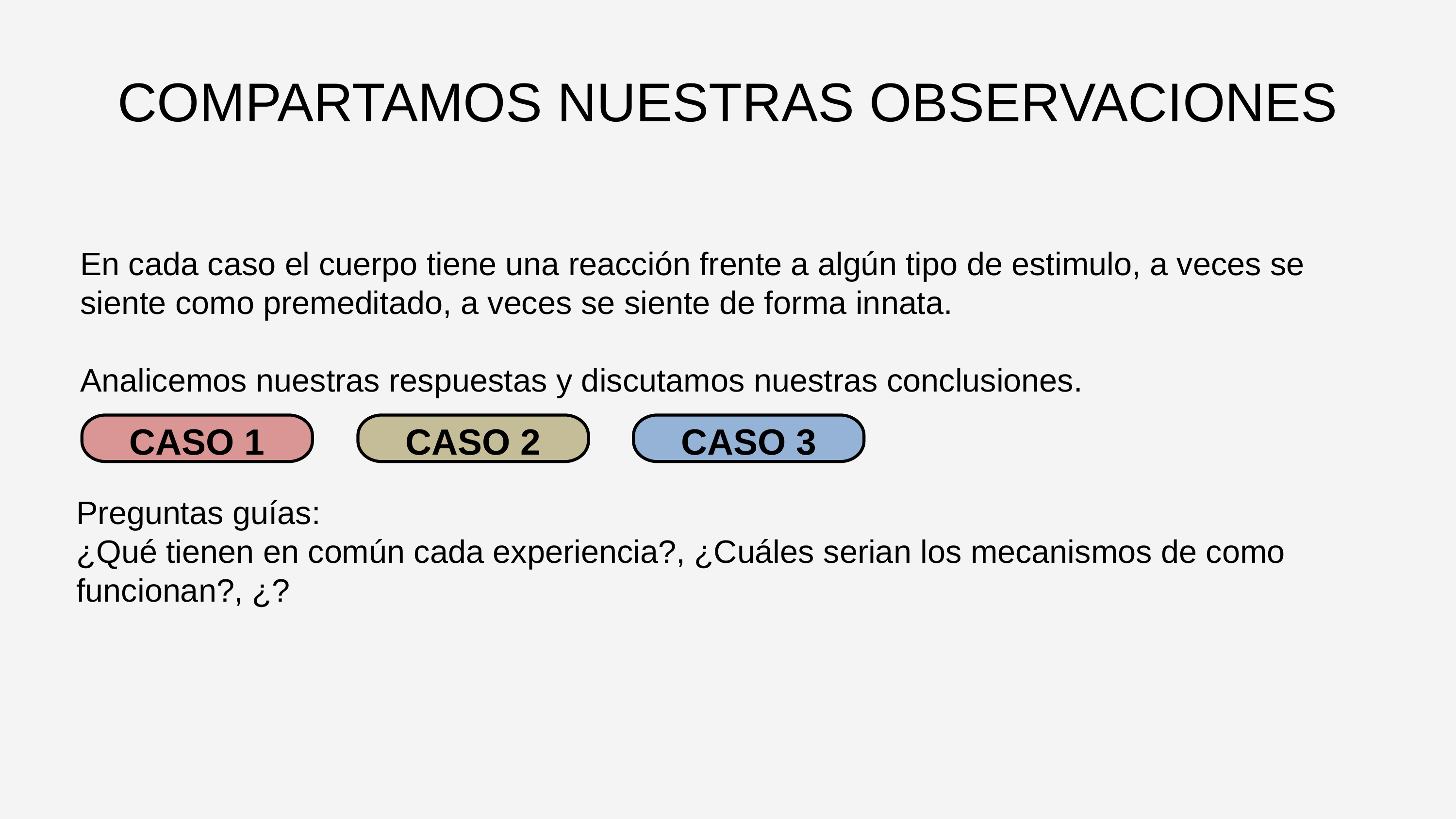

COMPARTAMOS NUESTRAS OBSERVACIONES
En cada caso el cuerpo tiene una reacción frente a algún tipo de estimulo, a veces se siente como premeditado, a veces se siente de forma innata.

Analicemos nuestras respuestas y discutamos nuestras conclusiones.

CASO 3
CASO 1
CASO 2
Preguntas guías:
¿Qué tienen en común cada experiencia?, ¿Cuáles serian los mecanismos de como funcionan?, ¿?